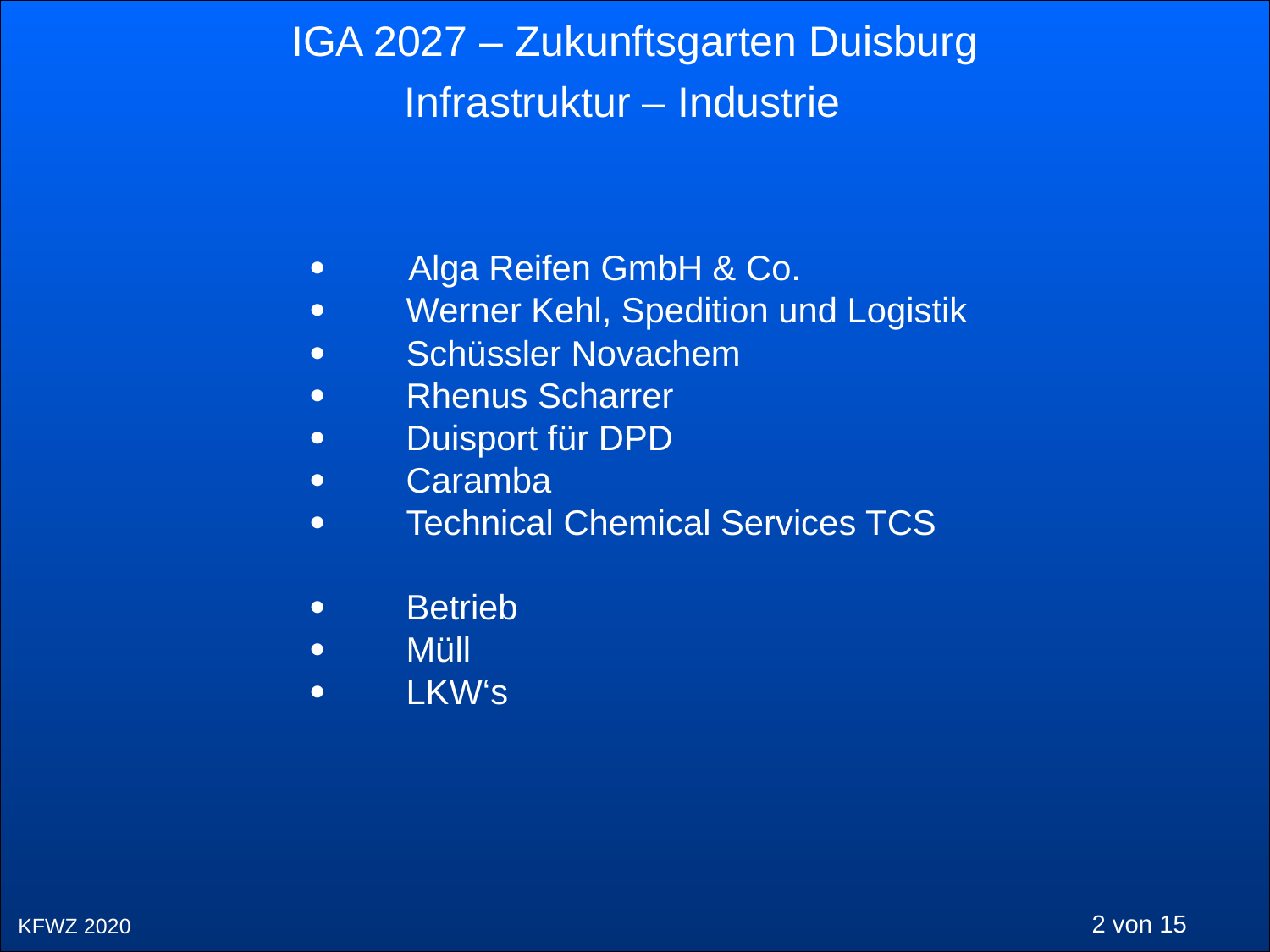

Infrastruktur – Industrie

•                          Alga Reifen GmbH & Co.
•         Werner Kehl, Spedition und Logistik
•         Schüssler Novachem
•         Rhenus Scharrer
•         Duisport für DPD
•         Caramba
•         Technical Chemical Services TCS

•         Betrieb
•         Müll
•         LKW‘s